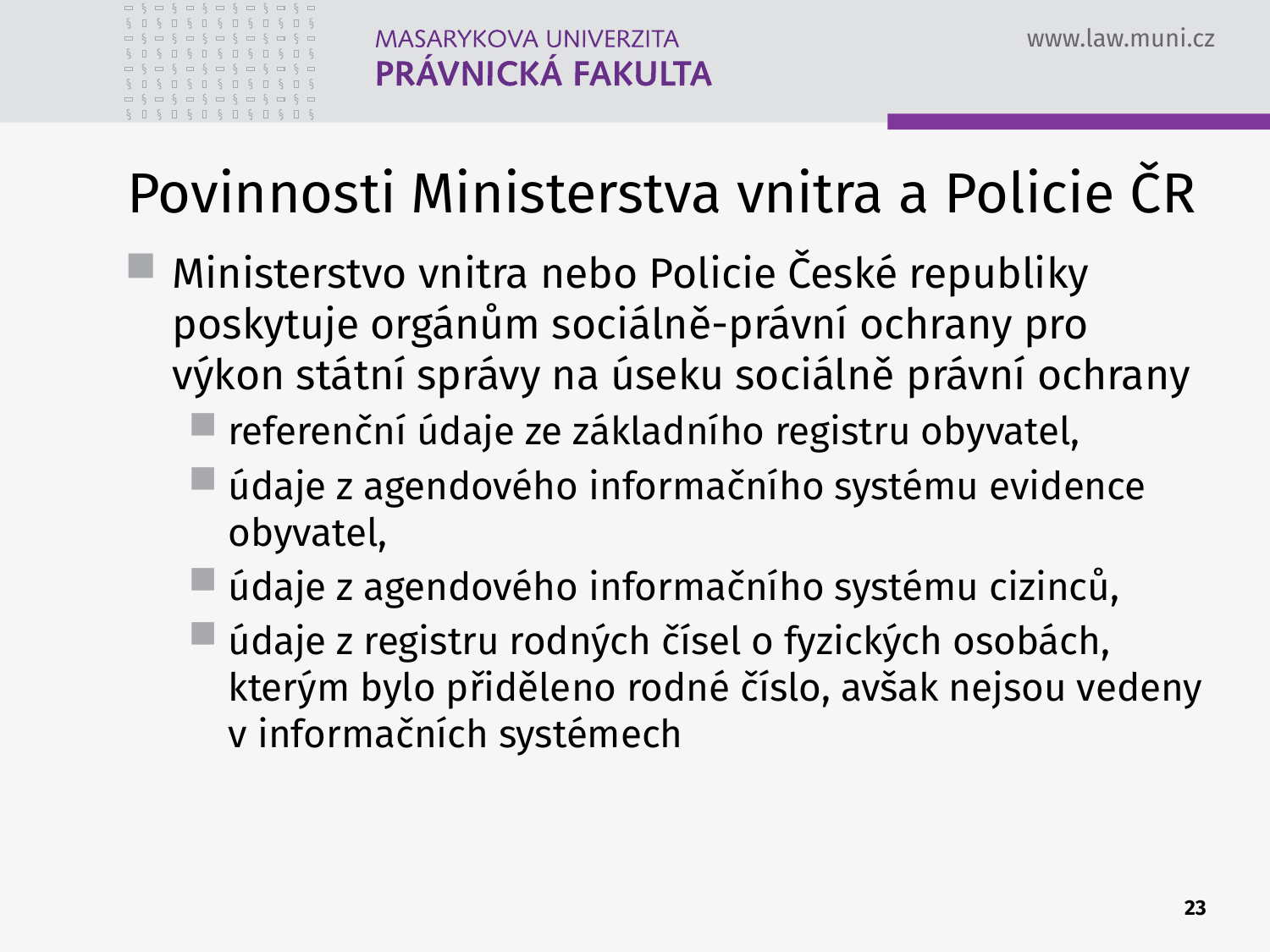

# Povinnosti Ministerstva vnitra a Policie ČR
Ministerstvo vnitra nebo Policie České republiky poskytuje orgánům sociálně-právní ochrany pro výkon státní správy na úseku sociálně právní ochrany
referenční údaje ze základního registru obyvatel,
údaje z agendového informačního systému evidence obyvatel,
údaje z agendového informačního systému cizinců,
údaje z registru rodných čísel o fyzických osobách, kterým bylo přiděleno rodné číslo, avšak nejsou vedeny v informačních systémech
23